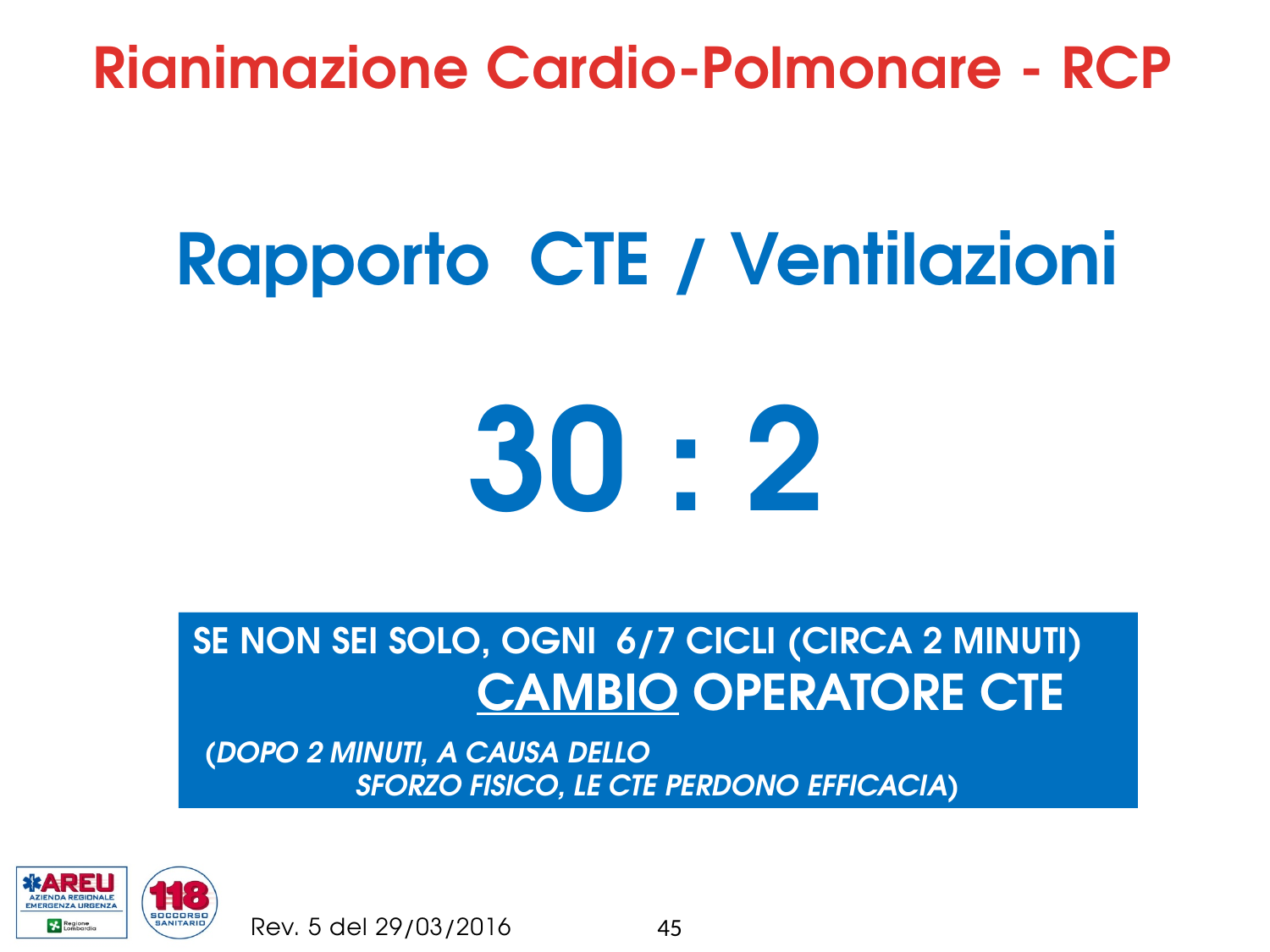

Rianimazione Cardio-Polmonare - RCP
Rapporto  CTE / Ventilazioni
30 : 2
SE NON SEI SOLO, OGNI  6/7 CICLI (CIRCA 2 MINUTI)                             CAMBIO OPERATORE CTE
(DOPO 2 MINUTI, A CAUSA DELLO                                                            SFORZO FISICO, LE CTE PERDONO EFFICACIA)

45